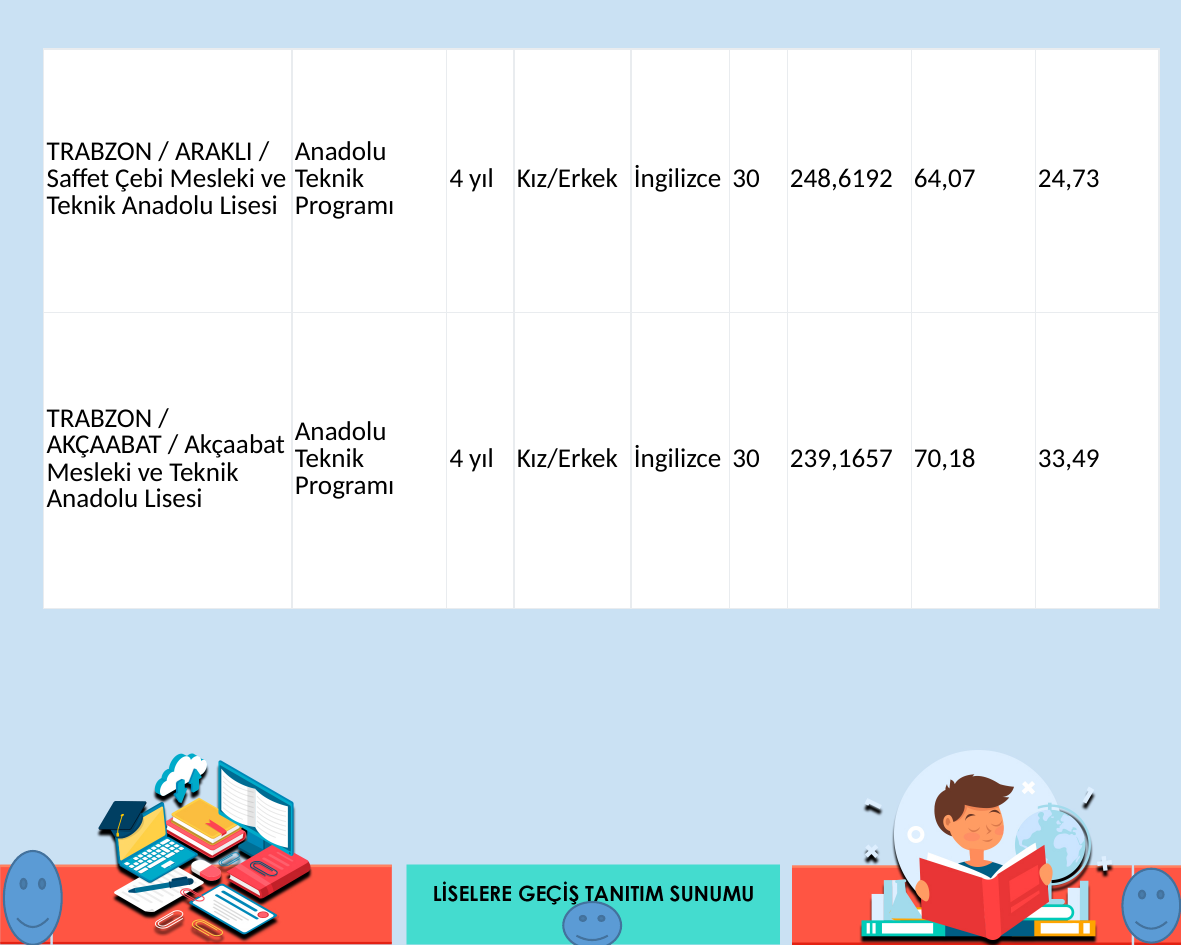

| TRABZON / ARAKLI / Saffet Çebi Mesleki ve Teknik Anadolu Lisesi | Anadolu Teknik Programı | 4 yıl | Kız/Erkek | İngilizce | 30 | 248,6192 | 64,07 | 24,73 |
| --- | --- | --- | --- | --- | --- | --- | --- | --- |
| TRABZON / AKÇAABAT / Akçaabat Mesleki ve Teknik Anadolu Lisesi | Anadolu Teknik Programı | 4 yıl | Kız/Erkek | İngilizce | 30 | 239,1657 | 70,18 | 33,49 |